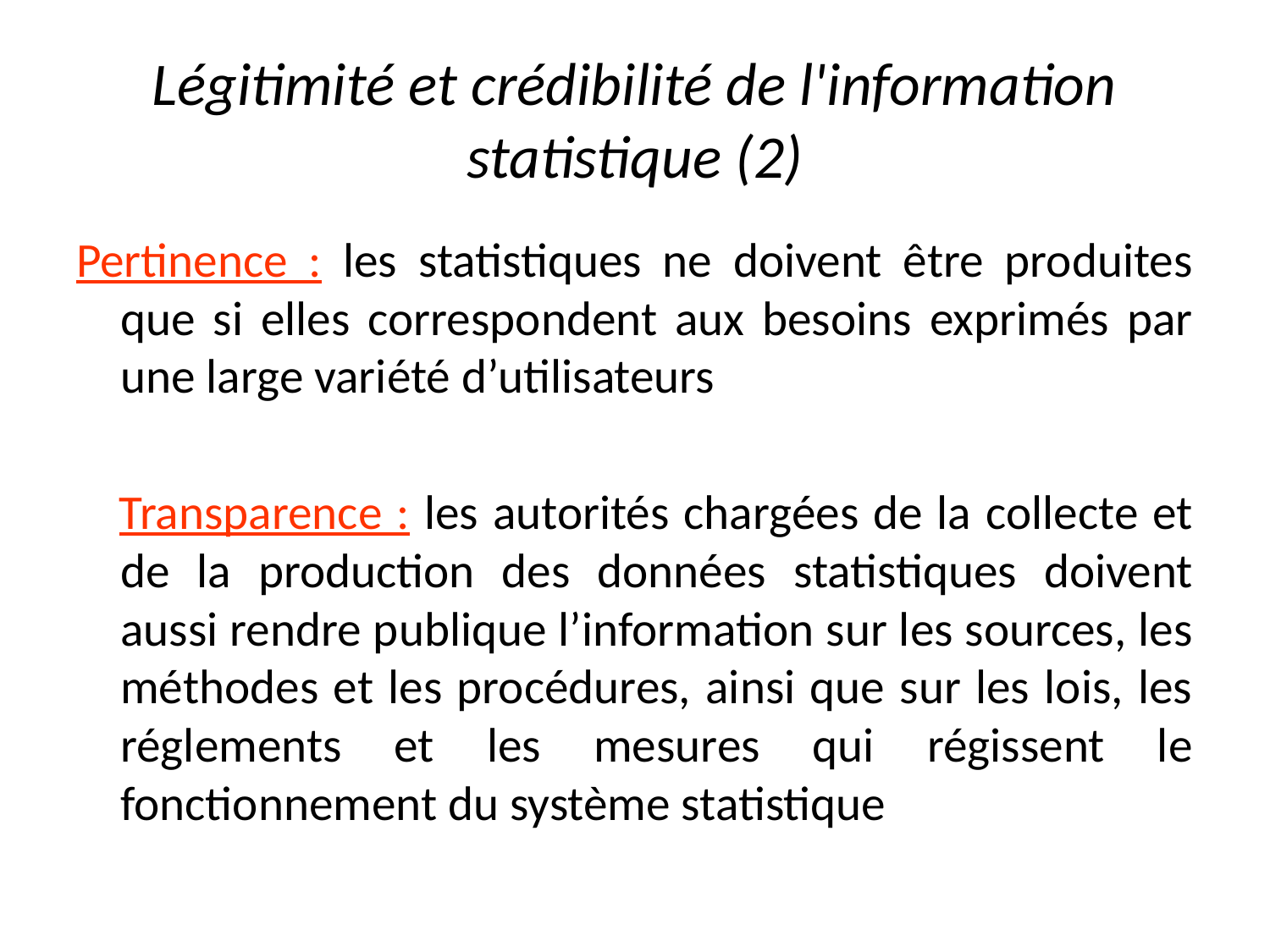

# Légitimité et crédibilité de l'information statistique (2)
Pertinence : les statistiques ne doivent être produites que si elles correspondent aux besoins exprimés par une large variété d’utilisateurs

   Transparence : les autorités chargées de la collecte et de la production des données statistiques doivent aussi rendre publique l’information sur les sources, les méthodes et les procédures, ainsi que sur les lois, les réglements et les mesures qui régissent le fonctionnement du système statistique